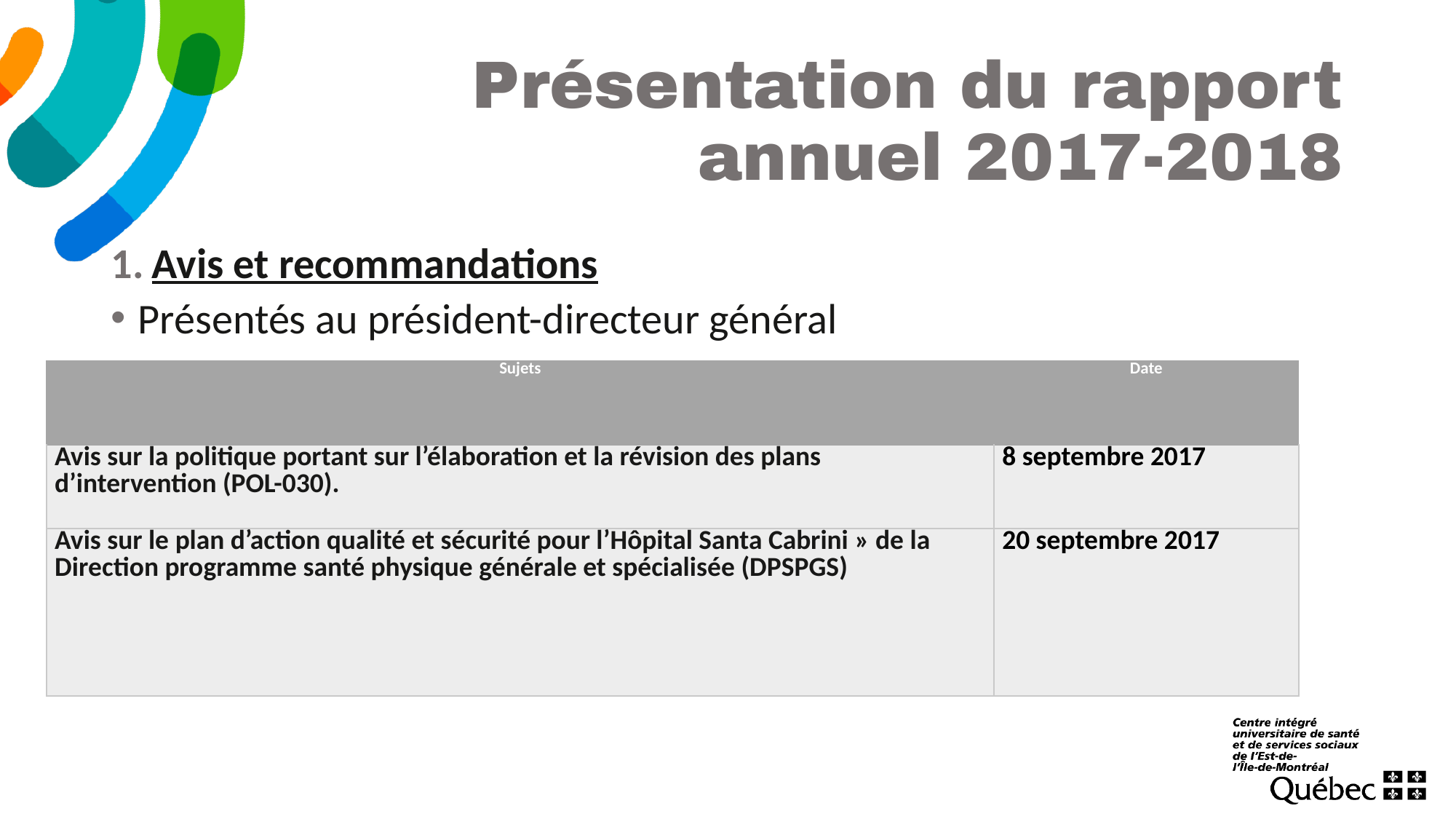

# Présentation du rapport annuel 2017-2018
Avis et recommandations
Présentés au président-directeur général

| Sujets | Date |
| --- | --- |
| Avis sur la politique portant sur l’élaboration et la révision des plans d’intervention (POL-030). | 8 septembre 2017 |
| Avis sur le plan d’action qualité et sécurité pour l’Hôpital Santa Cabrini » de la Direction programme santé physique générale et spécialisée (DPSPGS) | 20 septembre 2017 |